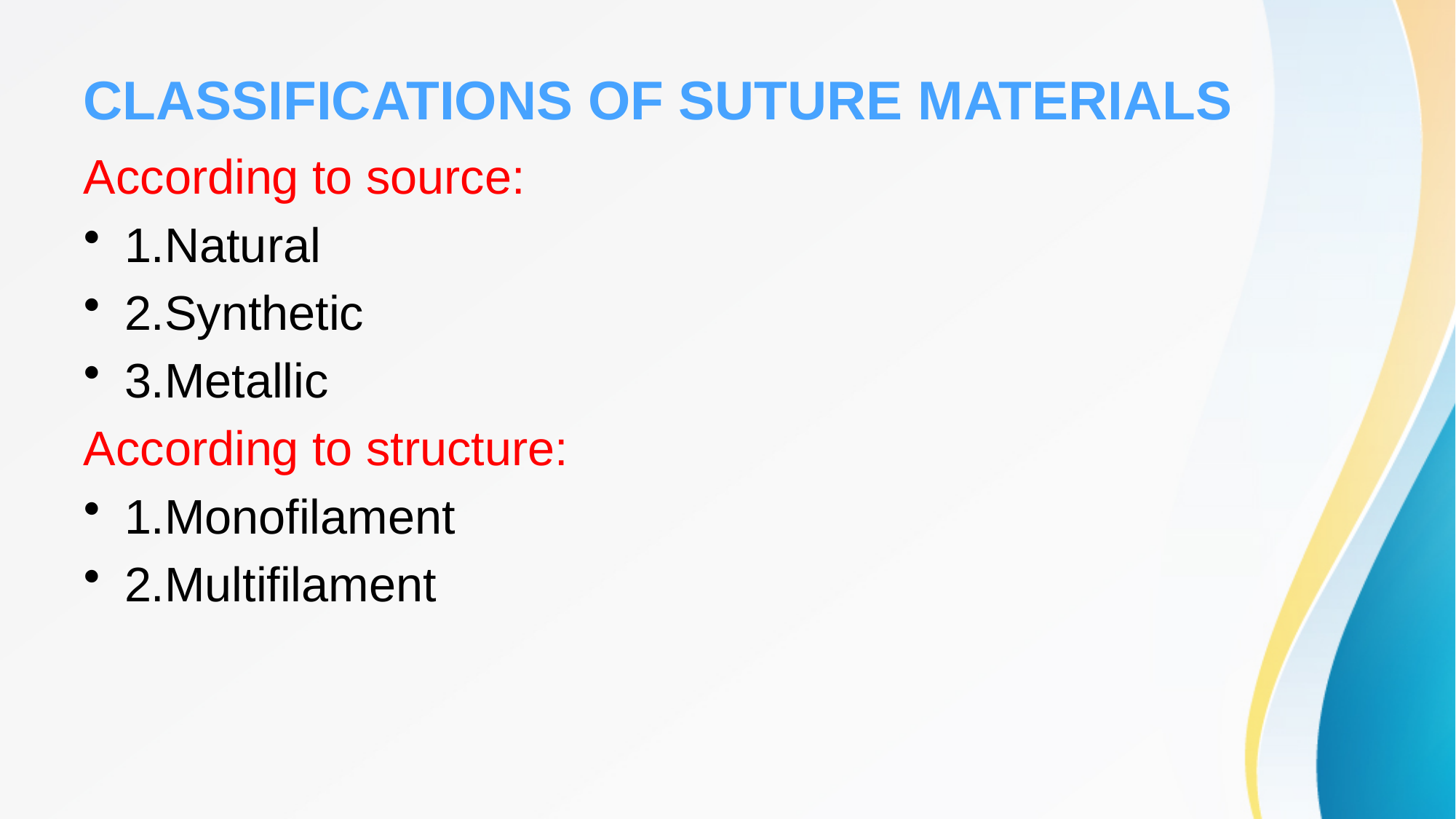

# CLASSIFICATIONS OF SUTURE MATERIALS
According to source:
1.Natural
2.Synthetic
3.Metallic
According to structure:
1.Monofilament
2.Multifilament